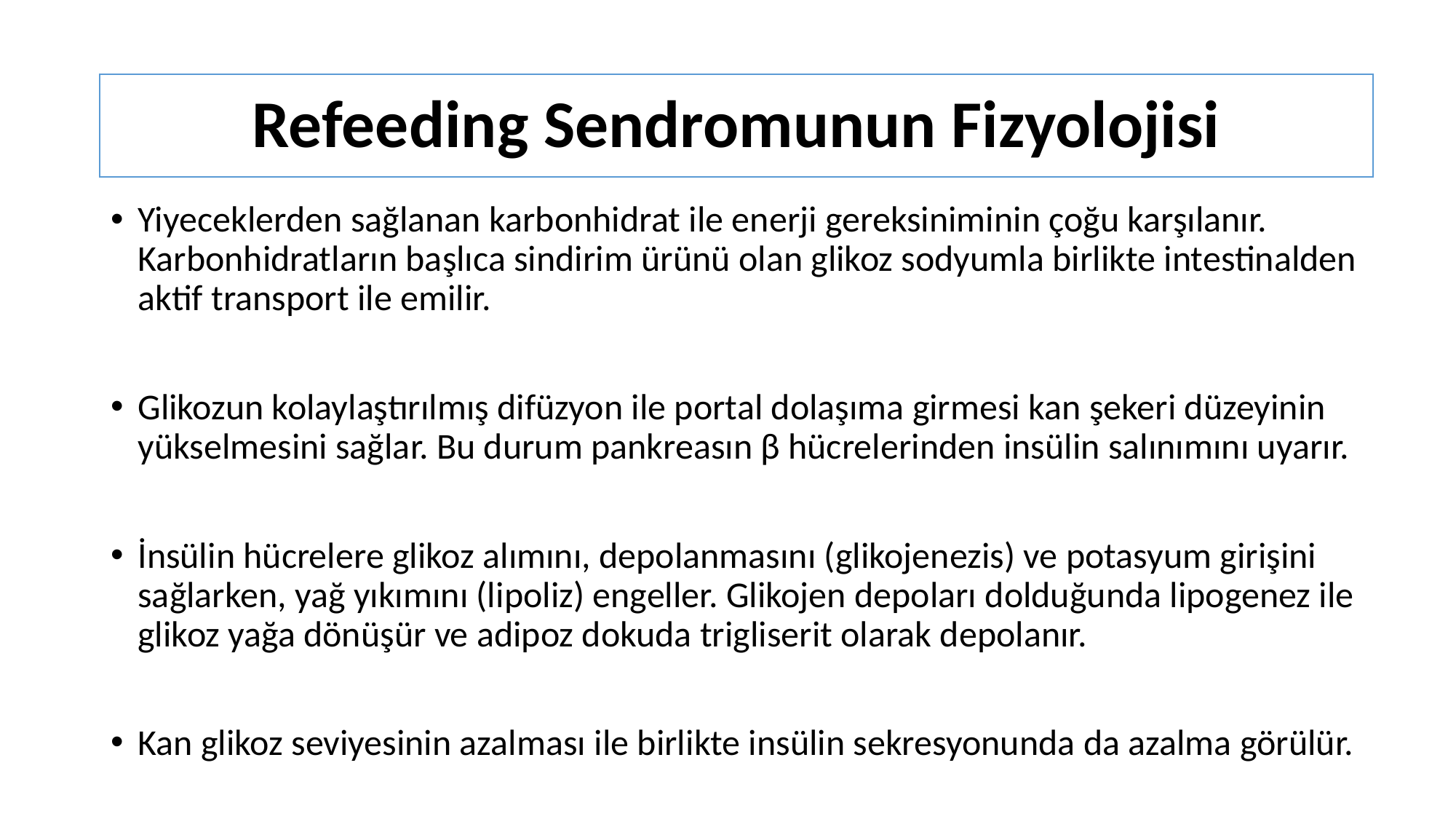

# Refeeding Sendromunun Fizyolojisi
Yiyeceklerden sağlanan karbonhidrat ile enerji gereksiniminin çoğu karşılanır. Karbonhidratların başlıca sindirim ürünü olan glikoz sodyumla birlikte intestinalden aktif transport ile emilir.

Glikozun kolaylaştırılmış difüzyon ile portal dolaşıma girmesi kan şekeri düzeyinin yükselmesini sağlar. Bu durum pankreasın β hücrelerinden insülin salınımını uyarır.

İnsülin hücrelere glikoz alımını, depolanmasını (glikojenezis) ve potasyum girişini sağlarken, yağ yıkımını (lipoliz) engeller. Glikojen depoları dolduğunda lipogenez ile glikoz yağa dönüşür ve adipoz dokuda trigliserit olarak depolanır.

Kan glikoz seviyesinin azalması ile birlikte insülin sekresyonunda da azalma görülür.